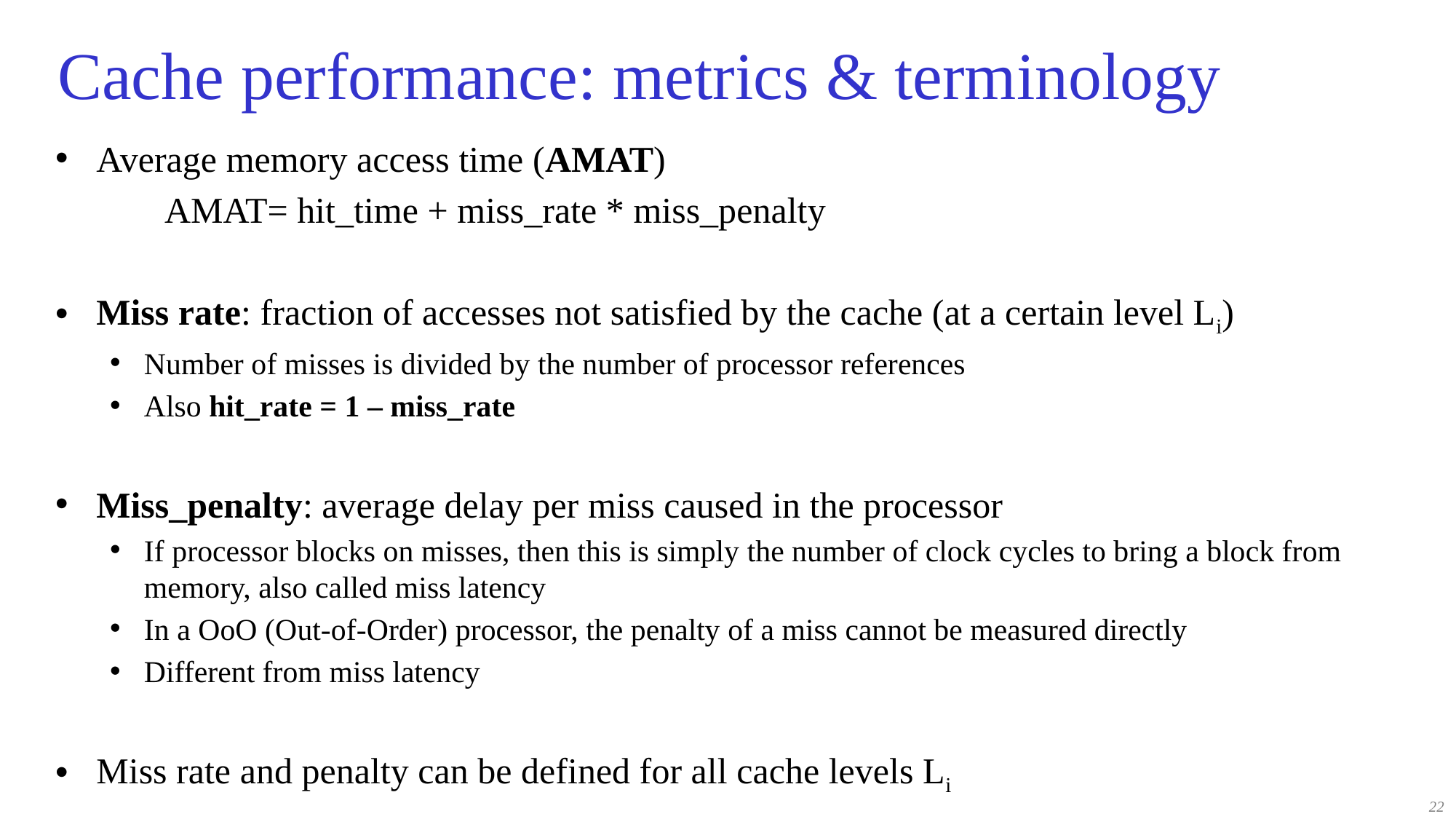

# Cache performance: metrics & terminology
Average memory access time (AMAT)
	AMAT= hit_time + miss_rate * miss_penalty

Miss rate: fraction of accesses not satisfied by the cache (at a certain level Li)
Number of misses is divided by the number of processor references
Also hit_rate = 1 – miss_rate

Miss_penalty: average delay per miss caused in the processor
If processor blocks on misses, then this is simply the number of clock cycles to bring a block from memory, also called miss latency
In a OoO (Out-of-Order) processor, the penalty of a miss cannot be measured directly
Different from miss latency

Miss rate and penalty can be defined for all cache levels Li
22